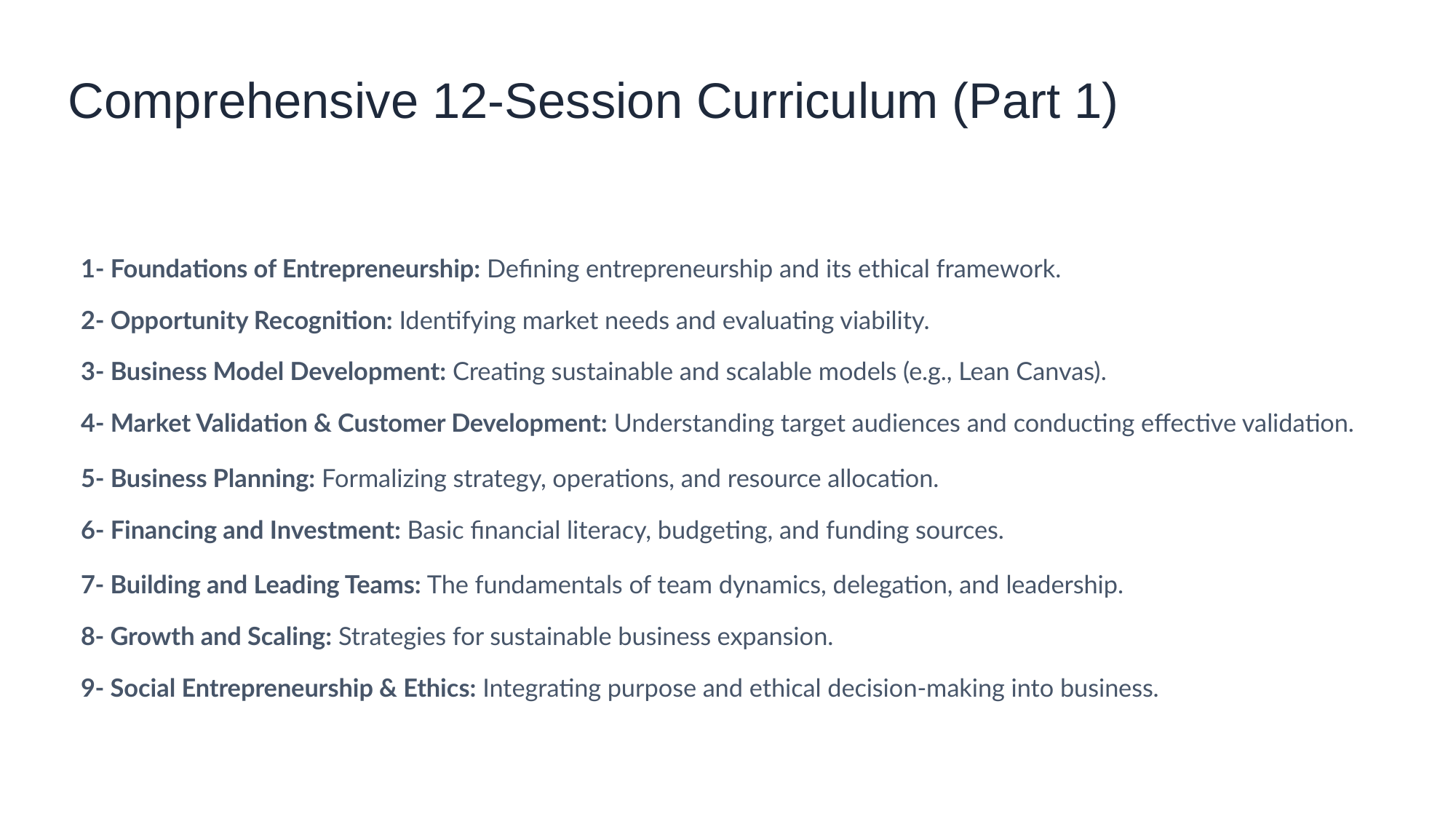

Comprehensive 12-Session Curriculum (Part 1)
1- Foundations of Entrepreneurship: Defining entrepreneurship and its ethical framework.
2- Opportunity Recognition: Identifying market needs and evaluating viability.
3- Business Model Development: Creating sustainable and scalable models (e.g., Lean Canvas).
4- Market Validation & Customer Development: Understanding target audiences and conducting effective validation.
5- Business Planning: Formalizing strategy, operations, and resource allocation.
6- Financing and Investment: Basic financial literacy, budgeting, and funding sources.
7- Building and Leading Teams: The fundamentals of team dynamics, delegation, and leadership.
8- Growth and Scaling: Strategies for sustainable business expansion.
9- Social Entrepreneurship & Ethics: Integrating purpose and ethical decision-making into business.